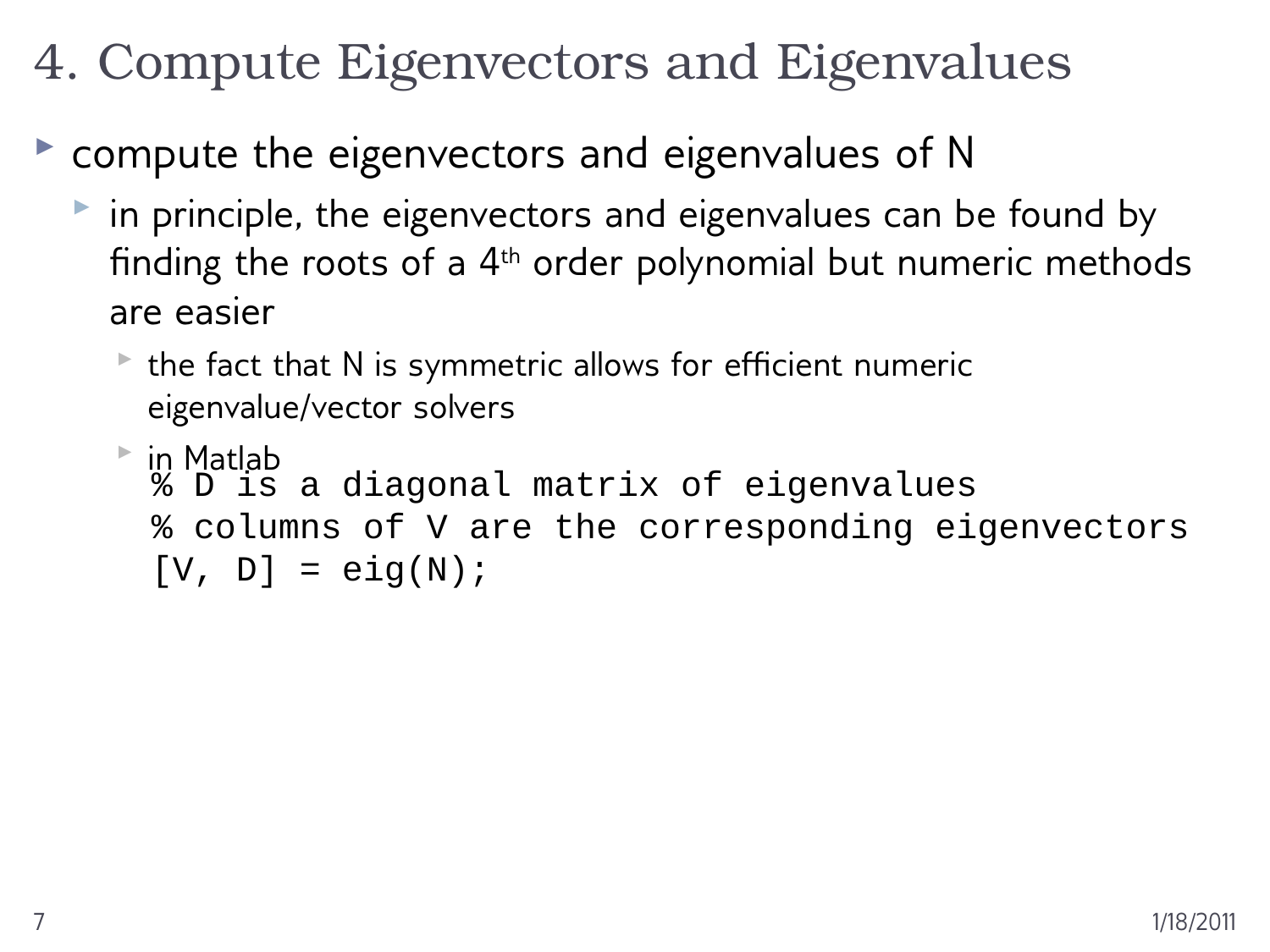

# 4. Compute Eigenvectors and Eigenvalues
compute the eigenvectors and eigenvalues of N
in principle, the eigenvectors and eigenvalues can be found by finding the roots of a 4th order polynomial but numeric methods are easier
the fact that N is symmetric allows for efficient numeric eigenvalue/vector solvers
in Matlab
% D is a diagonal matrix of eigenvalues
% columns of V are the corresponding eigenvectors
[V, D] = eig(N);
7

1/18/2011